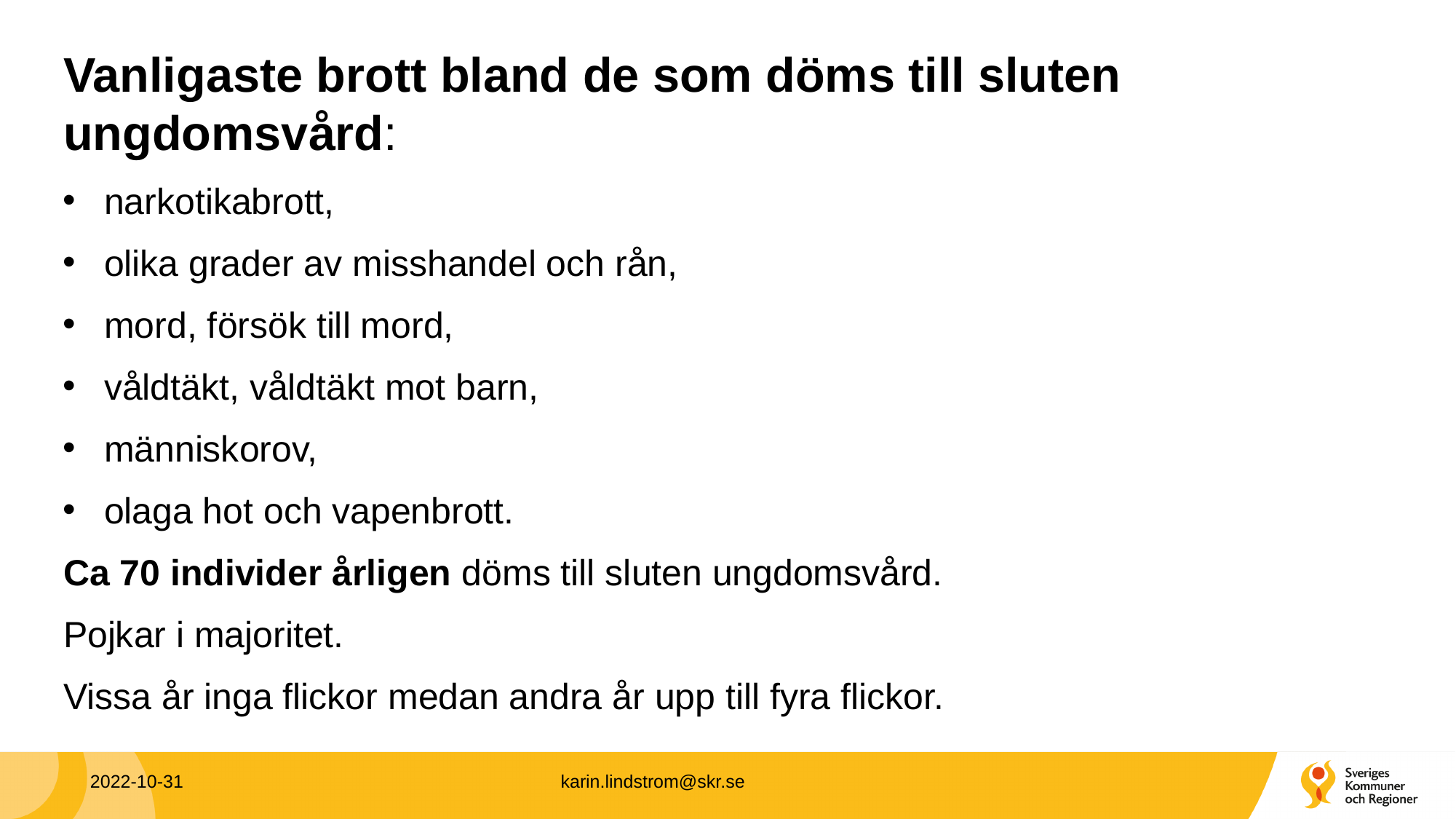

Vanligaste brott bland de som döms till sluten ungdomsvård:
narkotikabrott,
olika grader av misshandel och rån,
mord, försök till mord,
våldtäkt, våldtäkt mot barn,
människorov,
olaga hot och vapenbrott.
Ca 70 individer årligen döms till sluten ungdomsvård.
Pojkar i majoritet.
Vissa år inga flickor medan andra år upp till fyra flickor.

2022-10-31
karin.lindstrom@skr.se